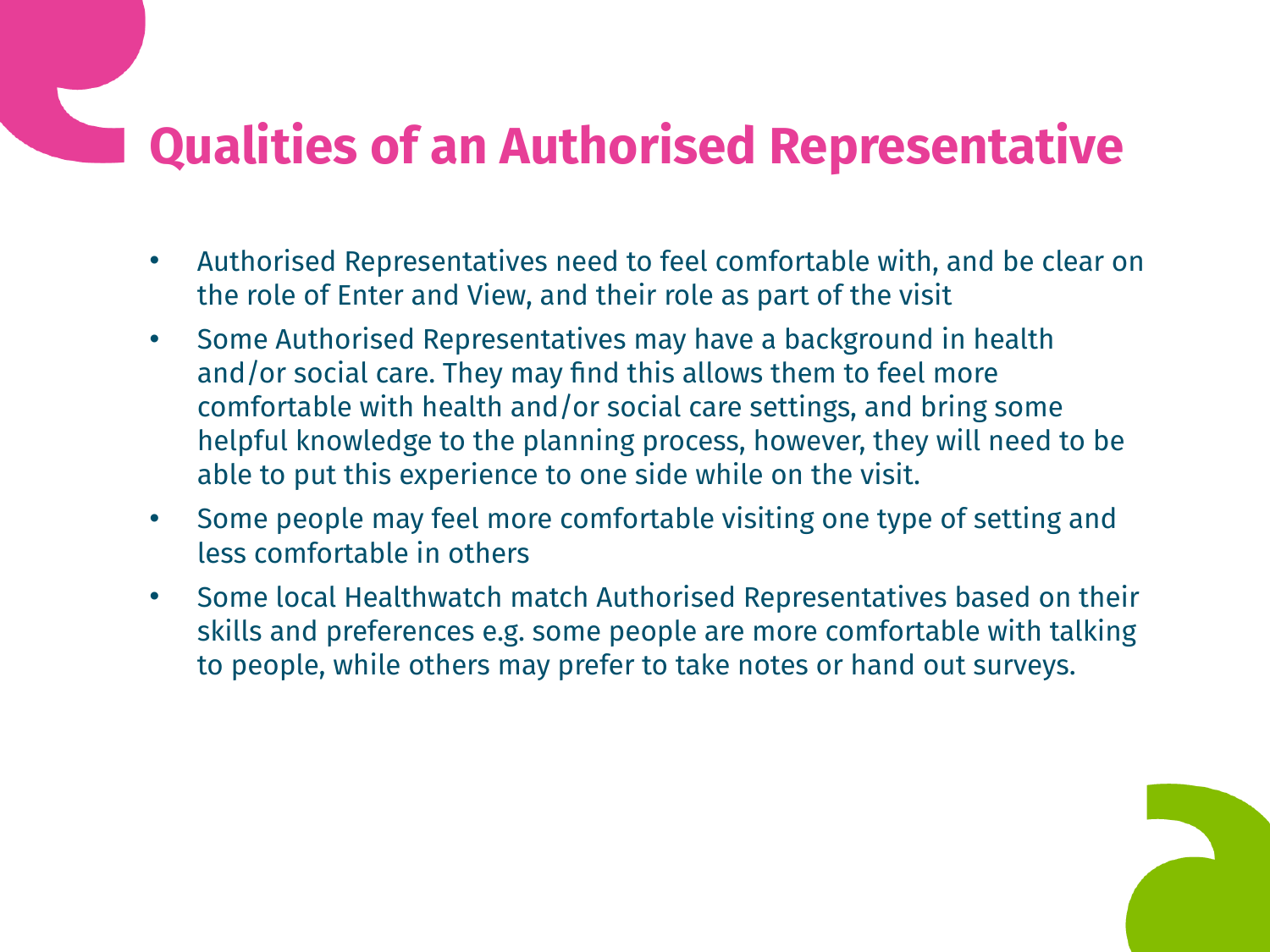

# Qualities of an Authorised Representative
Authorised Representatives need to feel comfortable with, and be clear on the role of Enter and View, and their role as part of the visit
Some Authorised Representatives may have a background in health and/or social care. They may find this allows them to feel more comfortable with health and/or social care settings, and bring some helpful knowledge to the planning process, however, they will need to be able to put this experience to one side while on the visit.
Some people may feel more comfortable visiting one type of setting and less comfortable in others
Some local Healthwatch match Authorised Representatives based on their skills and preferences e.g. some people are more comfortable with talking to people, while others may prefer to take notes or hand out surveys.